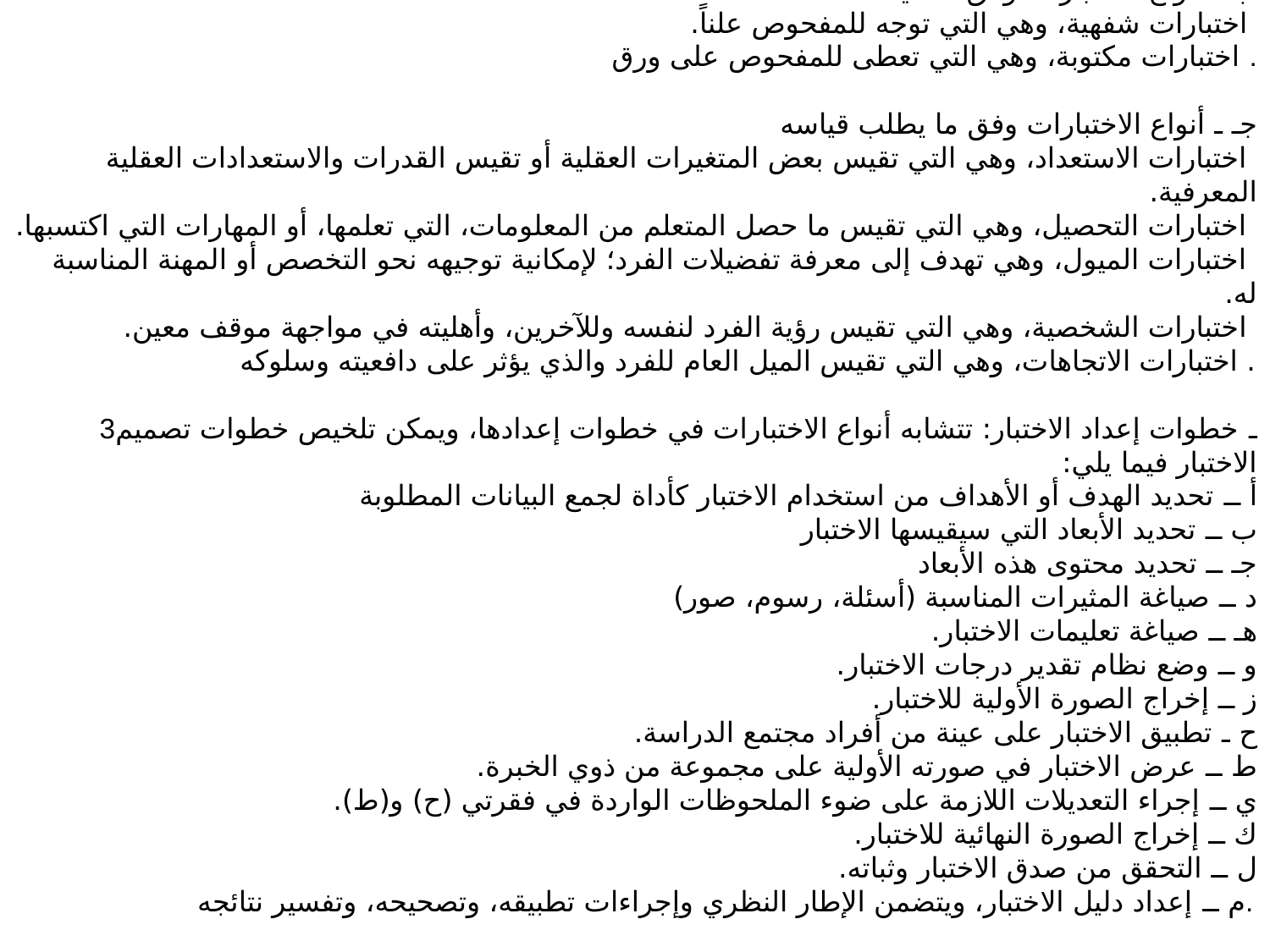

ب ـ أنواع الاختبارات وفق التعليمات 
 اختبارات شفهية، وهي التي توجه للمفحوص علناً.
 اختبارات مكتوبة، وهي التي تعطى للمفحوص على ورق.
جـ ـ أنواع الاختبارات وفق ما يطلب قياسه 
 اختبارات الاستعداد، وهي التي تقيس بعض المتغيرات العقلية أو تقيس القدرات والاستعدادات العقلية المعرفية.
 اختبارات التحصيل، وهي التي تقيس ما حصل المتعلم من المعلومات، التي تعلمها، أو المهارات التي اكتسبها.
 اختبارات الميول، وهي تهدف إلى معرفة تفضيلات الفرد؛ لإمكانية توجيهه نحو التخصص أو المهنة المناسبة له.
 اختبارات الشخصية، وهي التي تقيس رؤية الفرد لنفسه وللآخرين، وأهليته في مواجهة موقف معين.
. اختبارات الاتجاهات، وهي التي تقيس الميل العام للفرد والذي يؤثر على دافعيته وسلوكه
 3ـ خطوات إعداد الاختبار: تتشابه أنواع الاختبارات في خطوات إعدادها، ويمكن تلخيص خطوات تصميم الاختبار فيما يلي: 
أ ــ تحديد الهدف أو الأهداف من استخدام الاختبار كأداة لجمع البيانات المطلوبة
ب ــ تحديد الأبعاد التي سيقيسها الاختبار
جـ ــ تحديد محتوى هذه الأبعاد
د ــ صياغة المثيرات المناسبة (أسئلة، رسوم، صور)
هـ ــ صياغة تعليمات الاختبار.
و ــ وضع نظام تقدير درجات الاختبار.
ز ــ إخراج الصورة الأولية للاختبار.
ح ـ تطبيق الاختبار على عينة من أفراد مجتمع الدراسة.
ط ــ عرض الاختبار في صورته الأولية على مجموعة من ذوي الخبرة.
ي ــ إجراء التعديلات اللازمة على ضوء الملحوظات الواردة في فقرتي (ح) و(ط).
ك ــ إخراج الصورة النهائية للاختبار.
ل ــ التحقق من صدق الاختبار وثباته.
م ــ إعداد دليل الاختبار، ويتضمن الإطار النظري وإجراءات تطبيقه، وتصحيحه، وتفسير نتائجه.